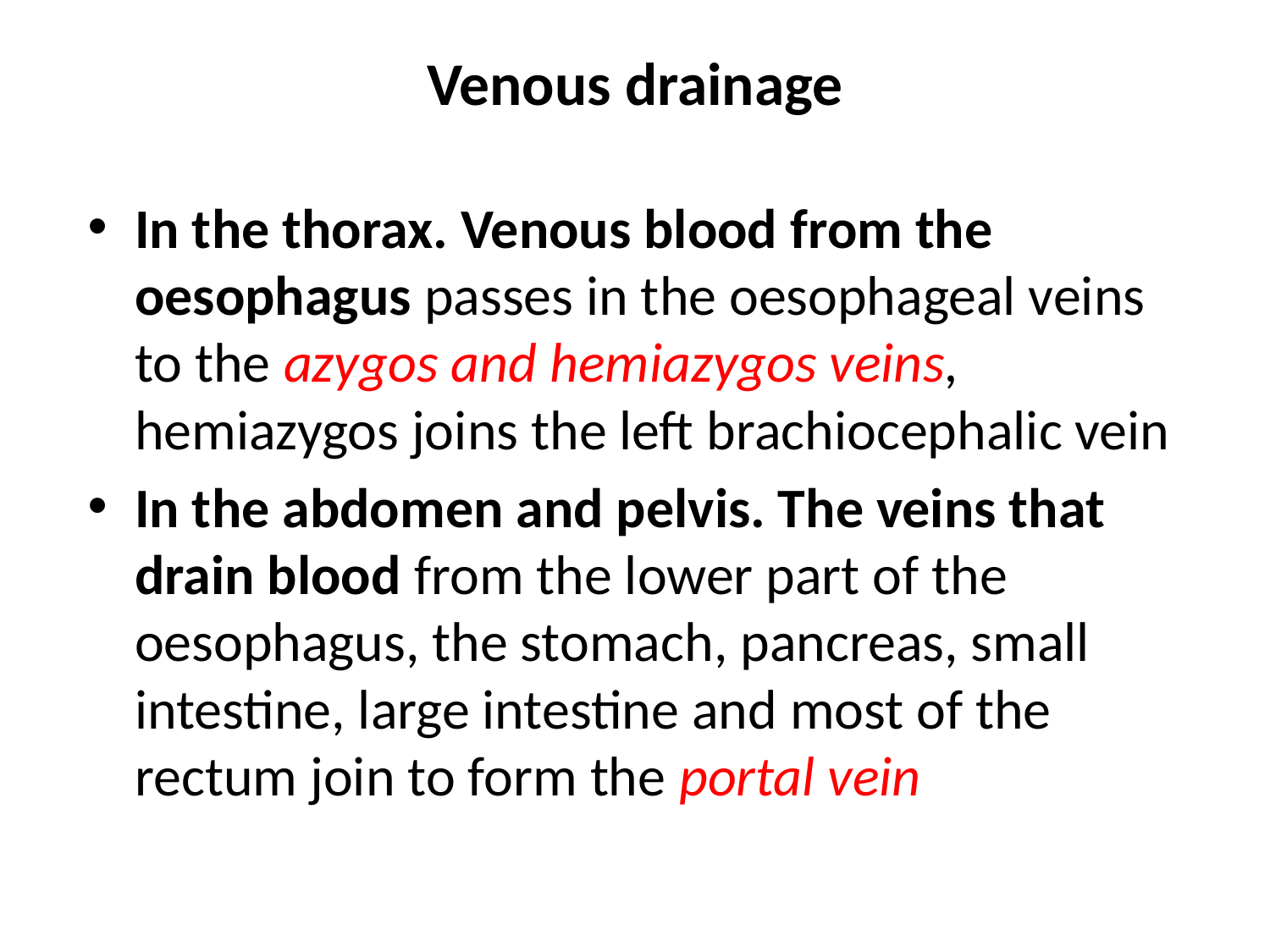

# Venous drainage
In the thorax. Venous blood from the oesophagus passes in the oesophageal veins to the azygos and hemiazygos veins, hemiazygos joins the left brachiocephalic vein
In the abdomen and pelvis. The veins that drain blood from the lower part of the oesophagus, the stomach, pancreas, small intestine, large intestine and most of the rectum join to form the portal vein